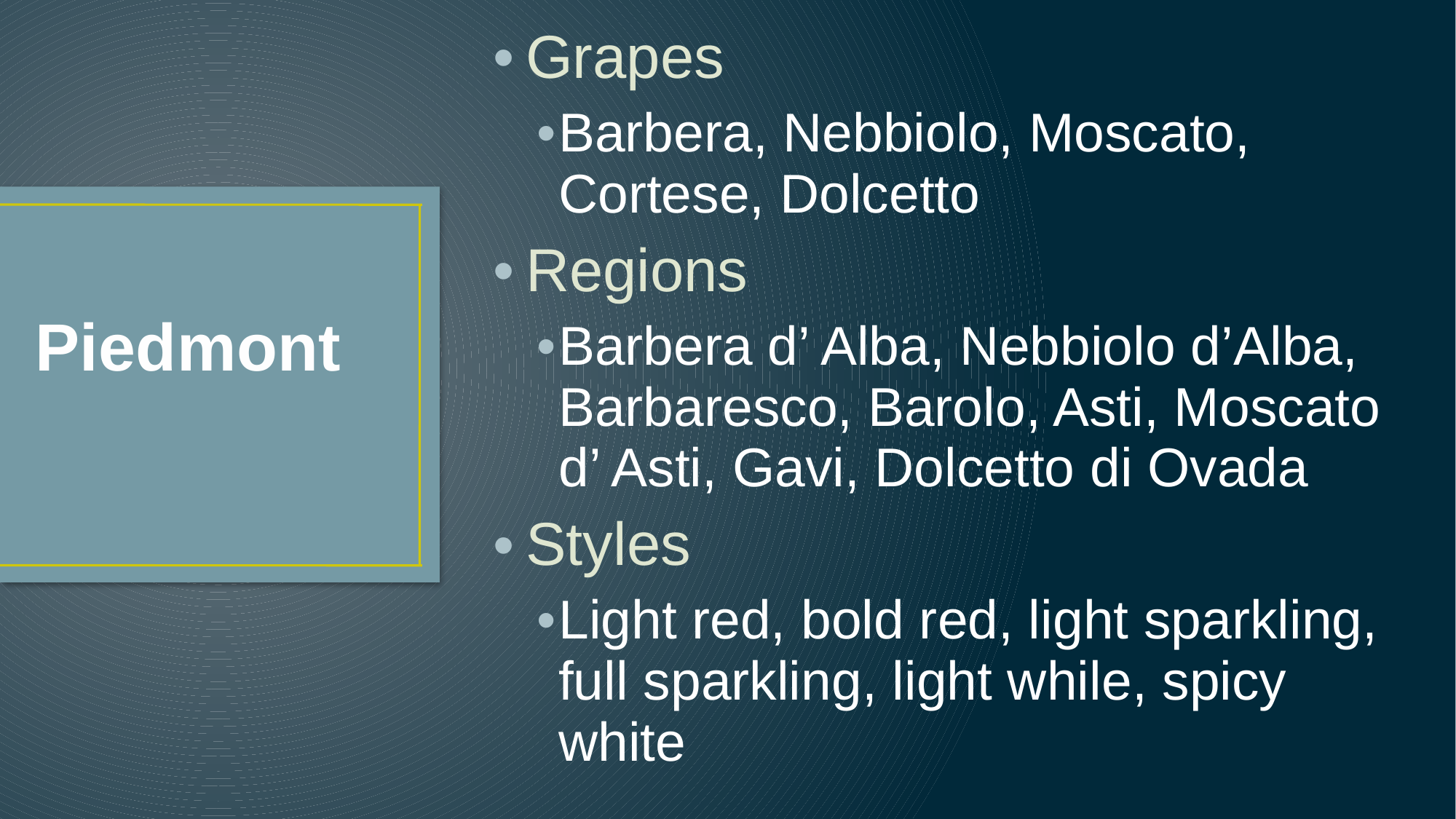

Grapes
Barbera, Nebbiolo, Moscato, Cortese, Dolcetto
Regions
Barbera d’ Alba, Nebbiolo d’Alba, Barbaresco, Barolo, Asti, Moscato d’ Asti, Gavi, Dolcetto di Ovada
Styles
Light red, bold red, light sparkling, full sparkling, light while, spicy white

# Piedmont